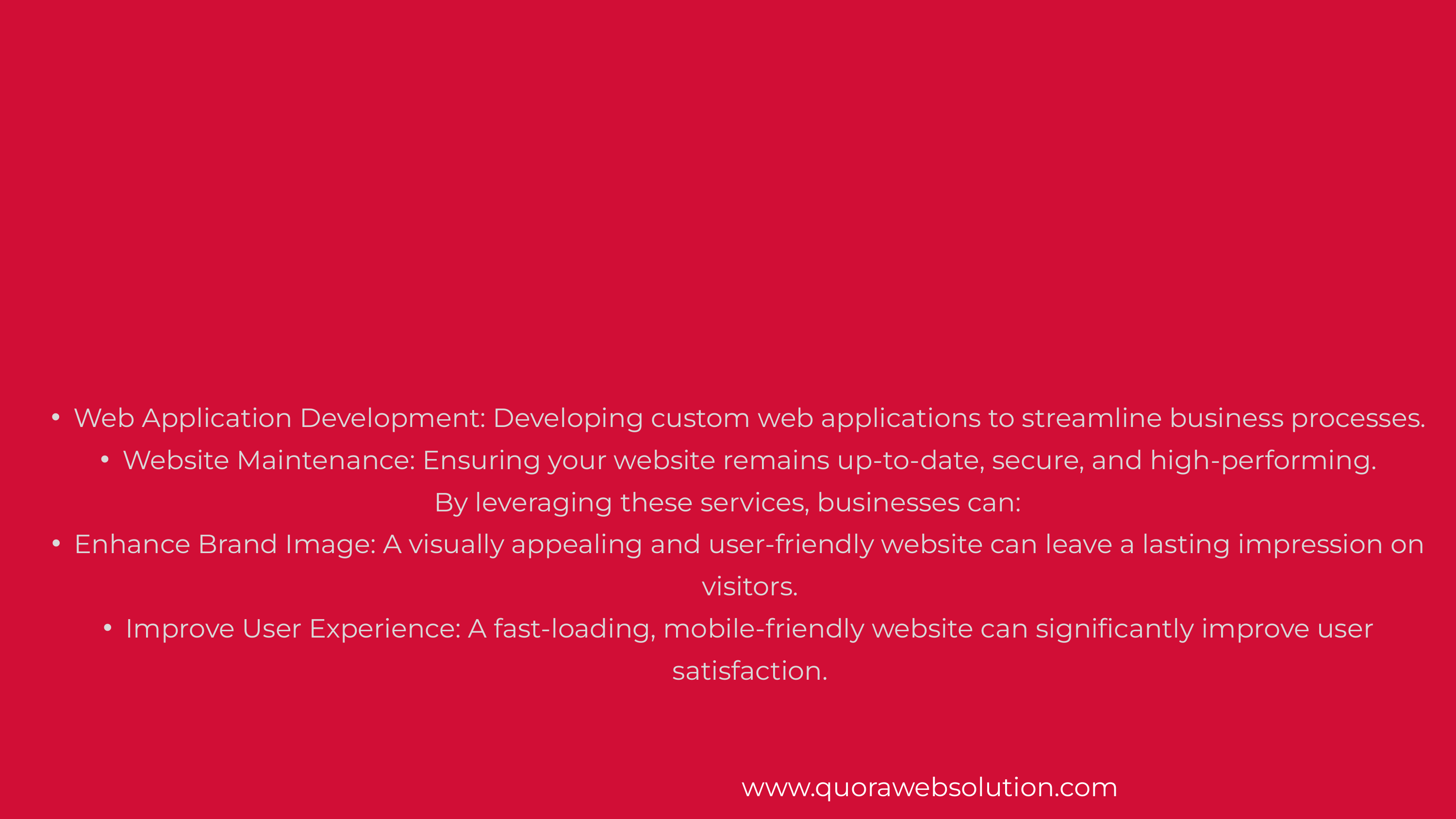

Web Application Development: Developing custom web applications to streamline business processes.
Website Maintenance: Ensuring your website remains up-to-date, secure, and high-performing.
By leveraging these services, businesses can:
Enhance Brand Image: A visually appealing and user-friendly website can leave a lasting impression on visitors.
Improve User Experience: A fast-loading, mobile-friendly website can significantly improve user satisfaction.
www.quorawebsolution.com